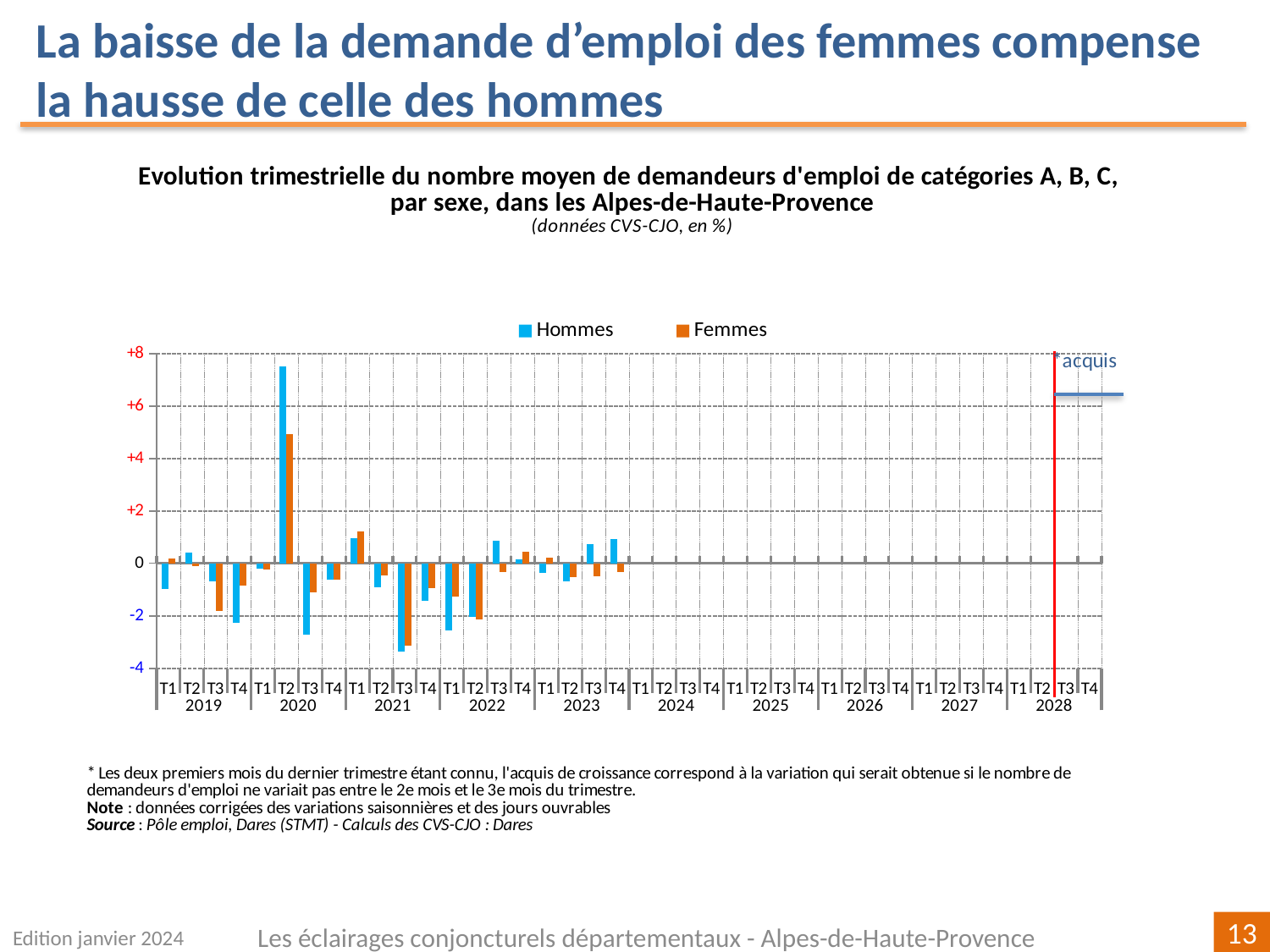

La baisse de la demande d’emploi des femmes compense la hausse de celle des hommes

[unsupported chart]

Edition janvier 2024
Les éclairages conjoncturels départementaux - Alpes-de-Haute-Provence
13